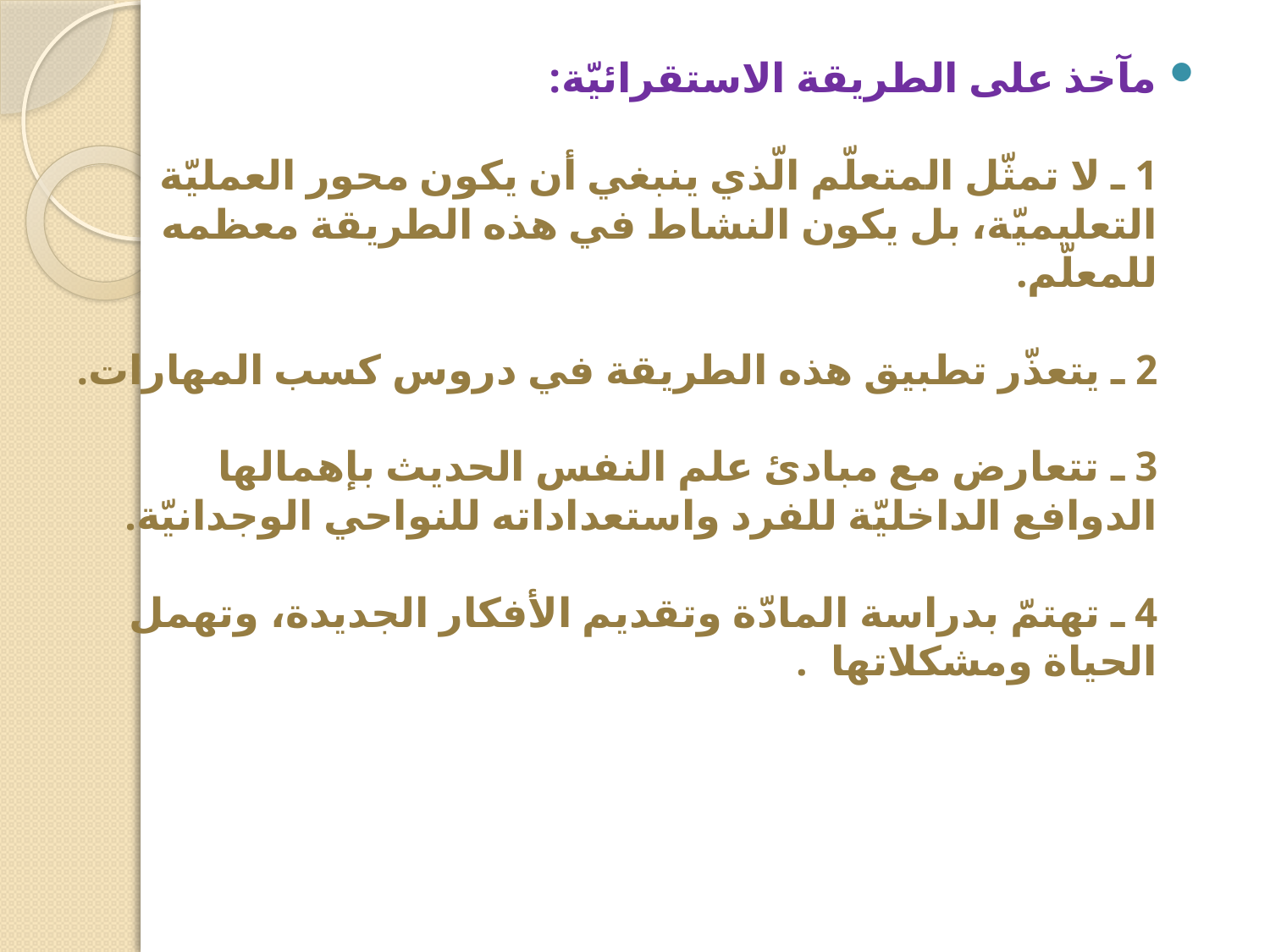

مآخذ على الطريقة الاستقرائيّة:
1 ـ لا تمثّل المتعلّم الّذي ينبغي أن يكون محور العمليّة التعليميّة، بل يكون النشاط في هذه الطريقة معظمه للمعلّم.
2 ـ يتعذّر تطبيق هذه الطريقة في دروس كسب المهارات.
3 ـ تتعارض مع مبادئ علم النفس الحديث بإهمالها الدوافع الداخليّة للفرد واستعداداته للنواحي الوجدانيّة.
4 ـ تهتمّ بدراسة المادّة وتقديم الأفكار الجديدة، وتهمل الحياة ومشكلاتها   .